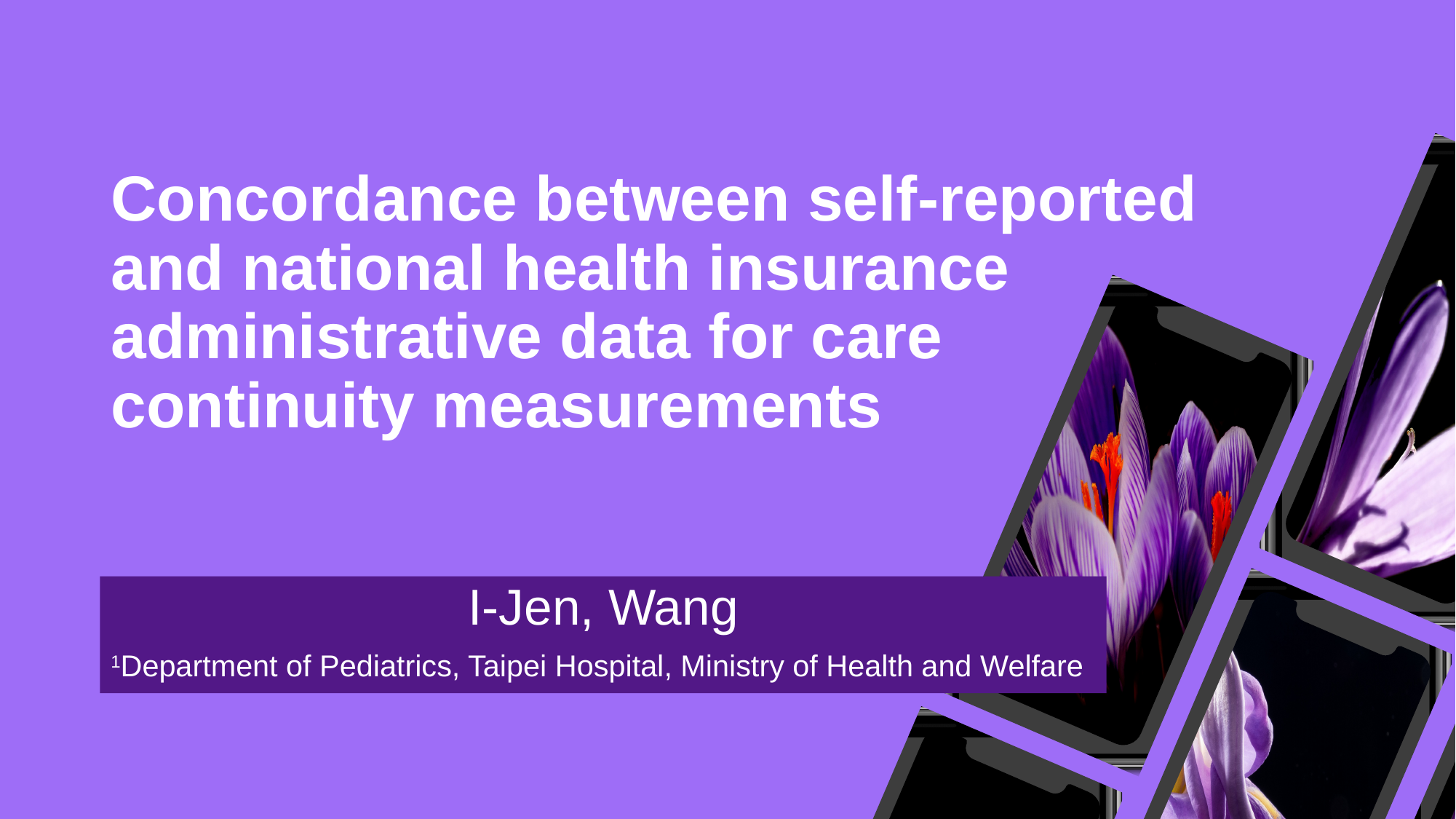

# Concordance between self-reported and national health insurance administrative data for care continuity measurements
I-Jen, Wang
1Department of Pediatrics, Taipei Hospital, Ministry of Health and Welfare
1